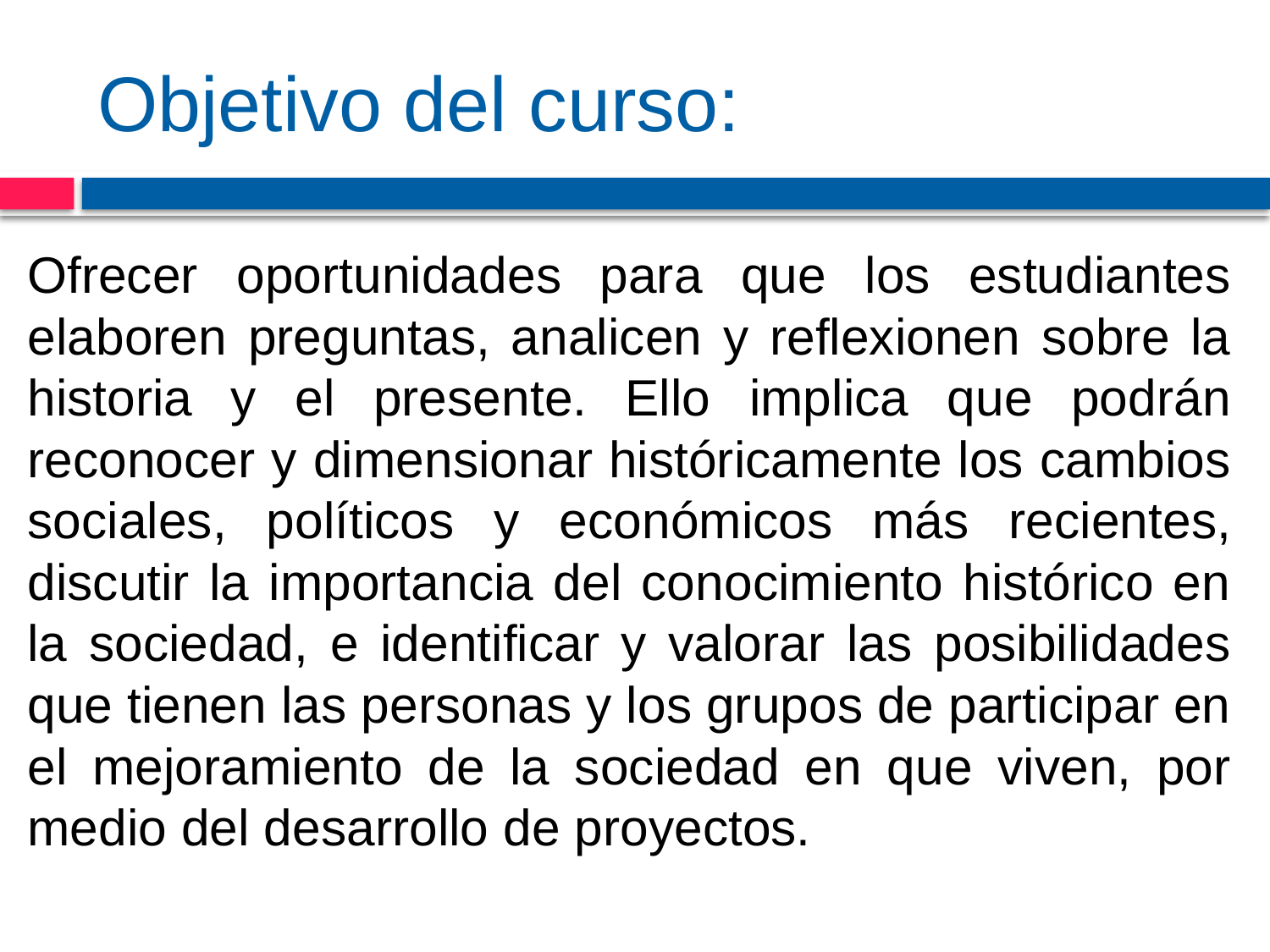

# Objetivo del curso:
Ofrecer oportunidades para que los estudiantes elaboren preguntas, analicen y reflexionen sobre la historia y el presente. Ello implica que podrán reconocer y dimensionar históricamente los cambios sociales, políticos y económicos más recientes, discutir la importancia del conocimiento histórico en la sociedad, e identificar y valorar las posibilidades que tienen las personas y los grupos de participar en el mejoramiento de la sociedad en que viven, por medio del desarrollo de proyectos.